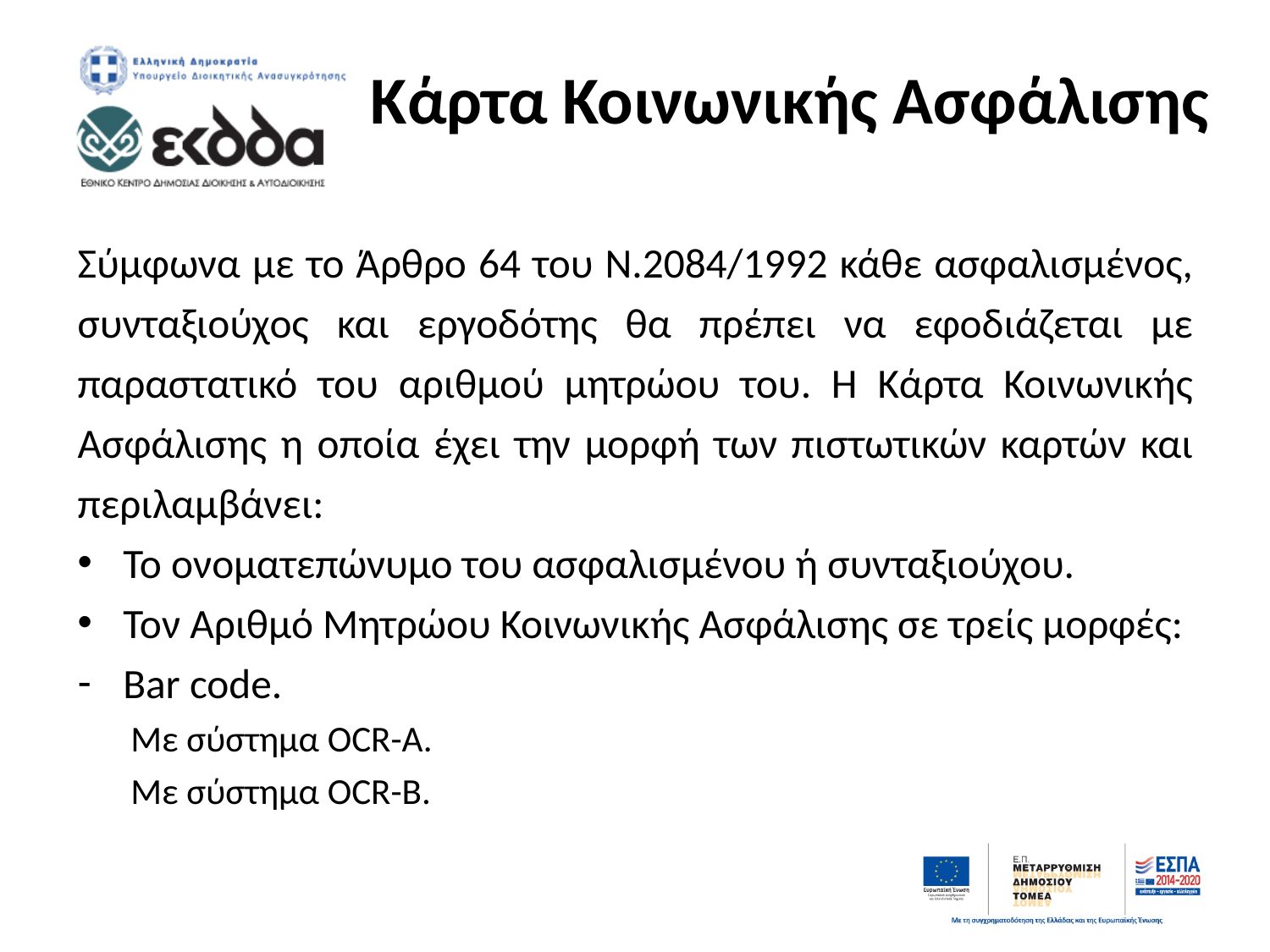

# Κάρτα Κοινωνικής Ασφάλισης
Σύμφωνα με το Άρθρο 64 του Ν.2084/1992 κάθε ασφαλισμένος, συνταξιούχος και εργοδότης θα πρέπει να εφοδιάζεται με παραστατικό του αριθμού μητρώου του. Η Κάρτα Κοινωνικής Ασφάλισης η οποία έχει την μορφή των πιστωτικών καρτών και περιλαμβάνει:
Το ονοματεπώνυμο του ασφαλισμένου ή συνταξιούχου.
Τον Αριθμό Μητρώου Κοινωνικής Ασφάλισης σε τρείς μορφές:
Bar code.
Με σύστημα OCR-A.
Με σύστημα OCR-B.